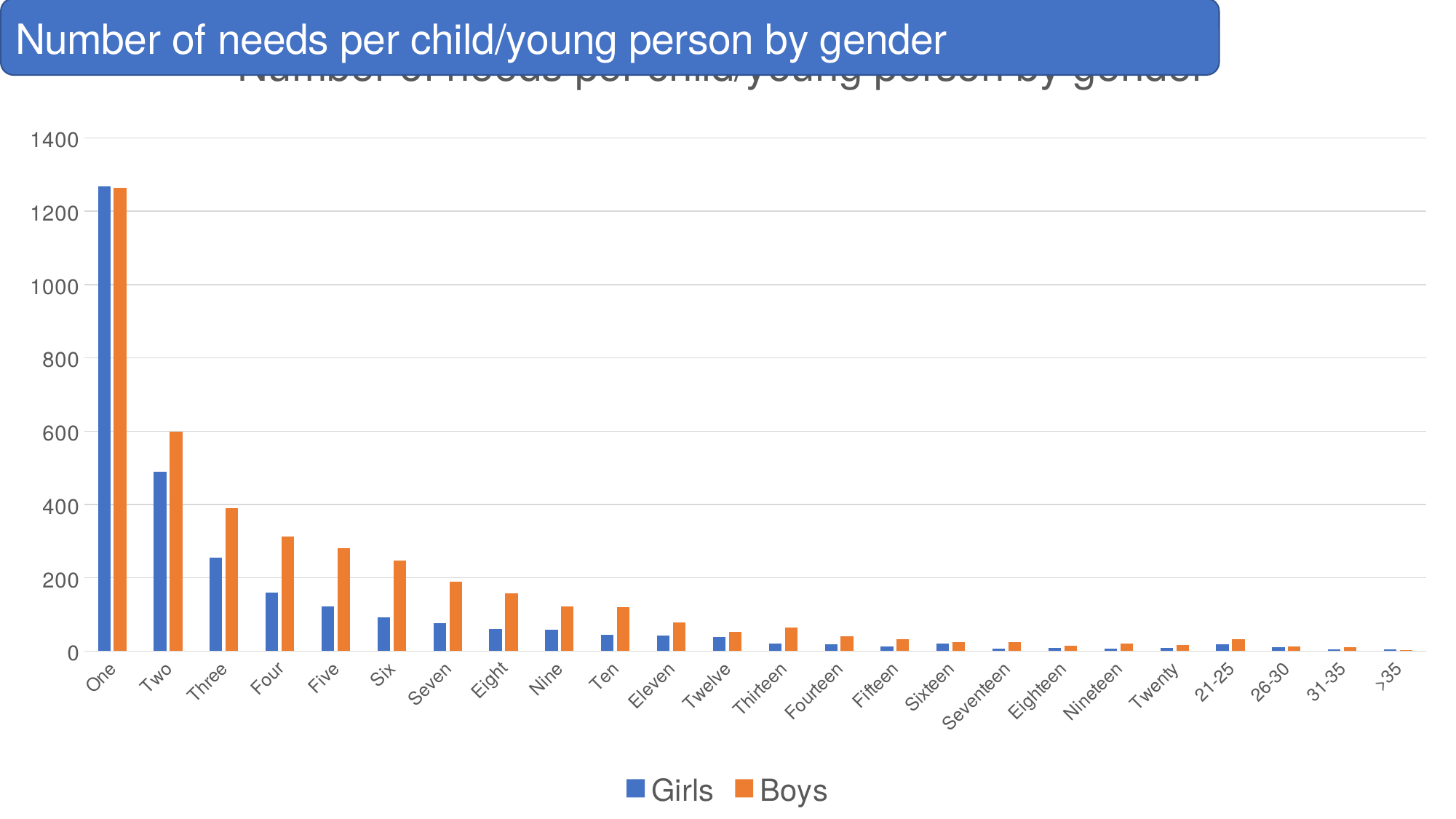

### Chart: Number of needs per child/young person by gender

| Category | Girls | Boys |
|---|---|---|
| One | 1268.0 | 1265.0 |
| Two | 490.0 | 598.0 |
| Three | 255.0 | 391.0 |
| Four | 159.0 | 313.0 |
| Five | 122.0 | 280.0 |
| Six | 92.0 | 247.0 |
| Seven | 77.0 | 190.0 |
| Eight | 61.0 | 157.0 |
| Nine | 59.0 | 122.0 |
| Ten | 45.0 | 120.0 |
| Eleven | 42.0 | 78.0 |
| Twelve | 39.0 | 53.0 |
| Thirteen | 20.0 | 64.0 |
| Fourteen | 19.0 | 40.0 |
| Fifteen | 13.0 | 32.0 |
| Sixteen | 20.0 | 25.0 |
| Seventeen | 6.0 | 25.0 |
| Eighteen | 8.0 | 14.0 |
| Nineteen | 7.0 | 20.0 |
| Twenty | 9.0 | 16.0 |
| 21-25 | 19.0 | 32.0 |
| 26-30 | 11.0 | 12.0 |
| 31-35 | 4.0 | 11.0 |
| >35 | 4.0 | 3.0 |